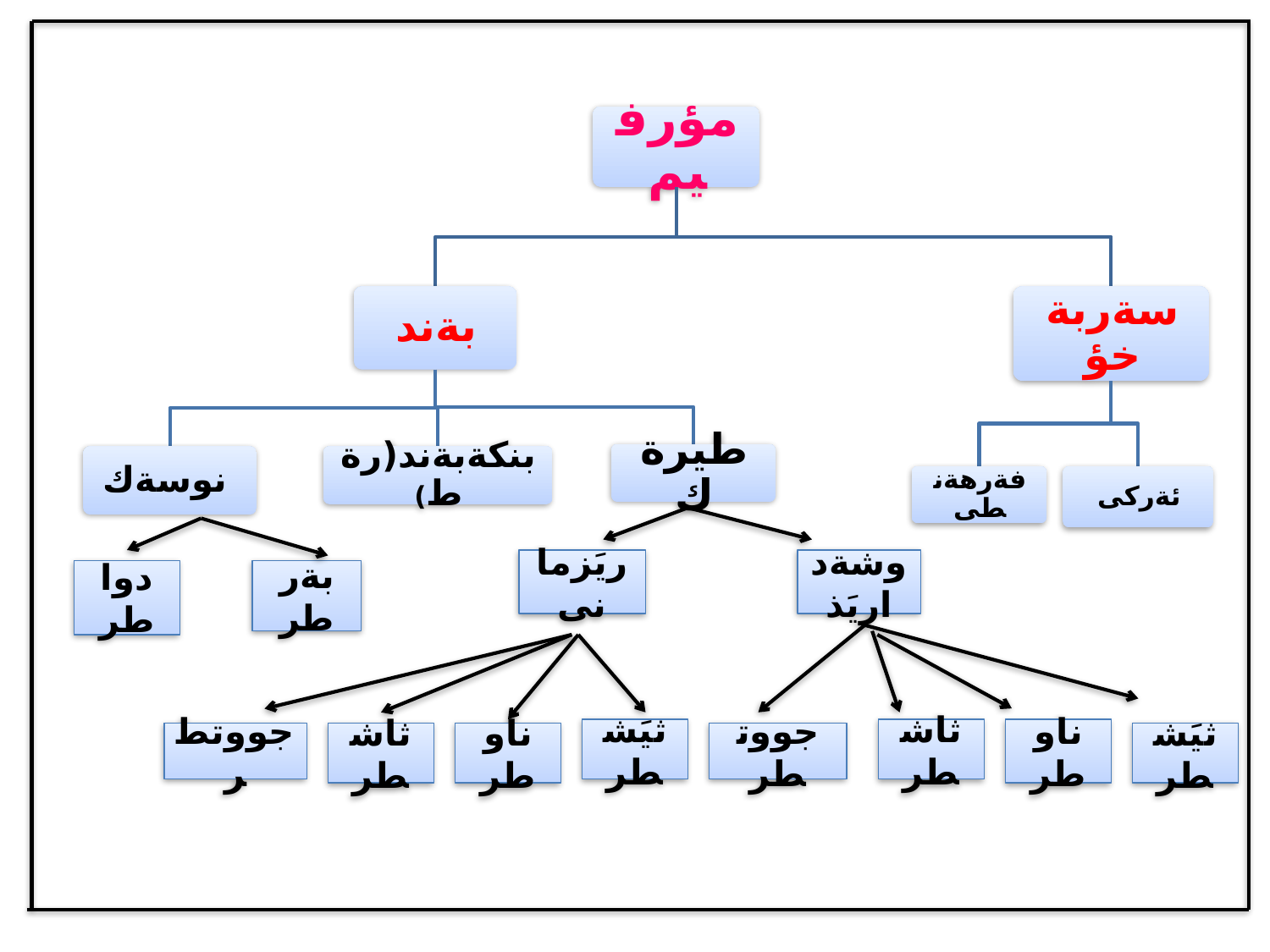

مؤرفيم
بةند
نوسةك
بنكةبةند(رةط)
طيرةك
سةربةخؤ
فةرهةنطى
ئةركى
ريَزمانى
وشةداريَذ
دواطر
بةرطر
ثيَشطر
ثاشطر
ناوطر
جووتطر
ثاشطر
ناوطر
جووتطر
ثيَشطر